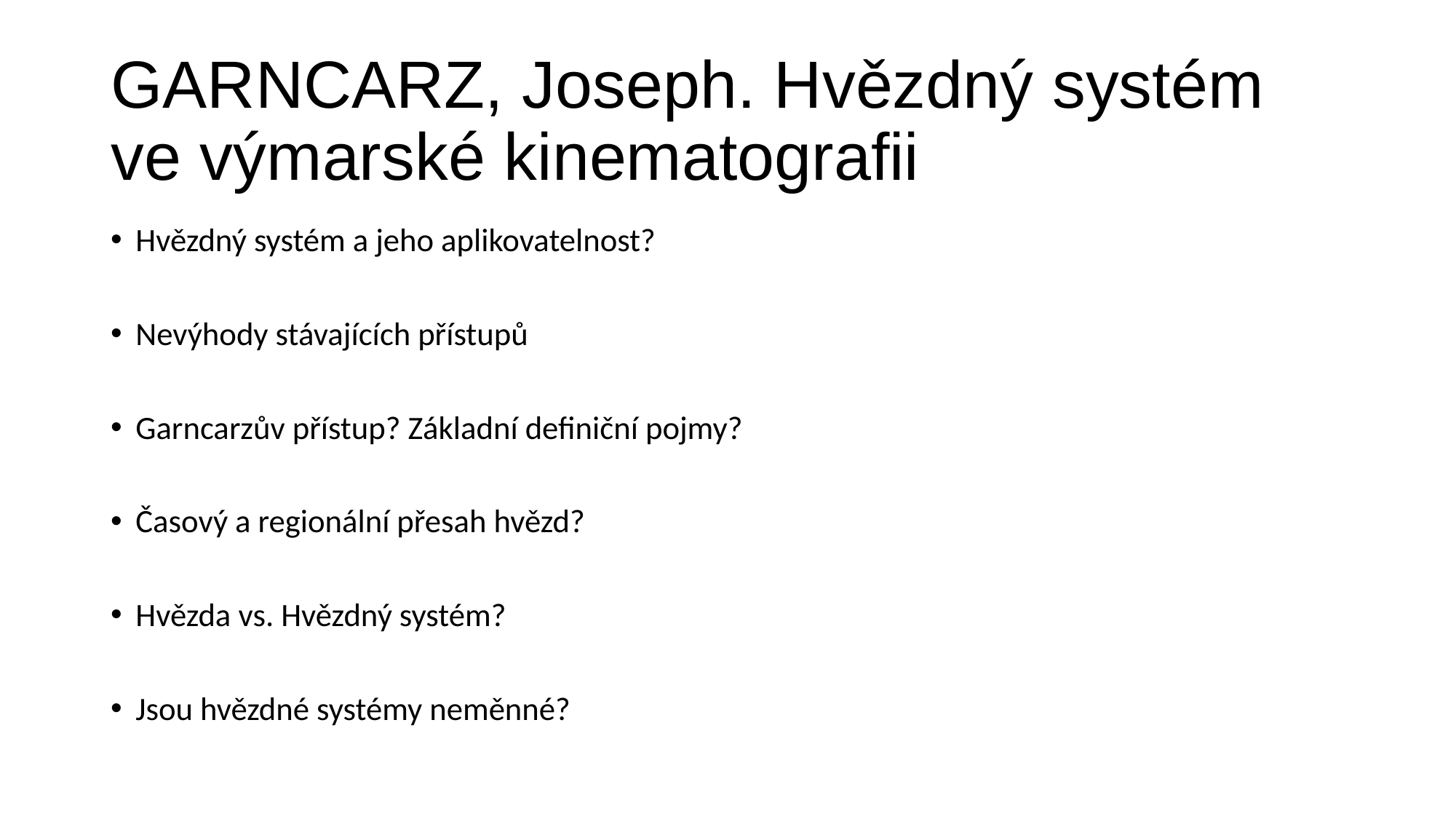

# GARNCARZ, Joseph. Hvězdný systém ve výmarské kinematografii
Hvězdný systém a jeho aplikovatelnost?

Nevýhody stávajících přístupů

Garncarzův přístup? Základní definiční pojmy?

Časový a regionální přesah hvězd?

Hvězda vs. Hvězdný systém?

Jsou hvězdné systémy neměnné?